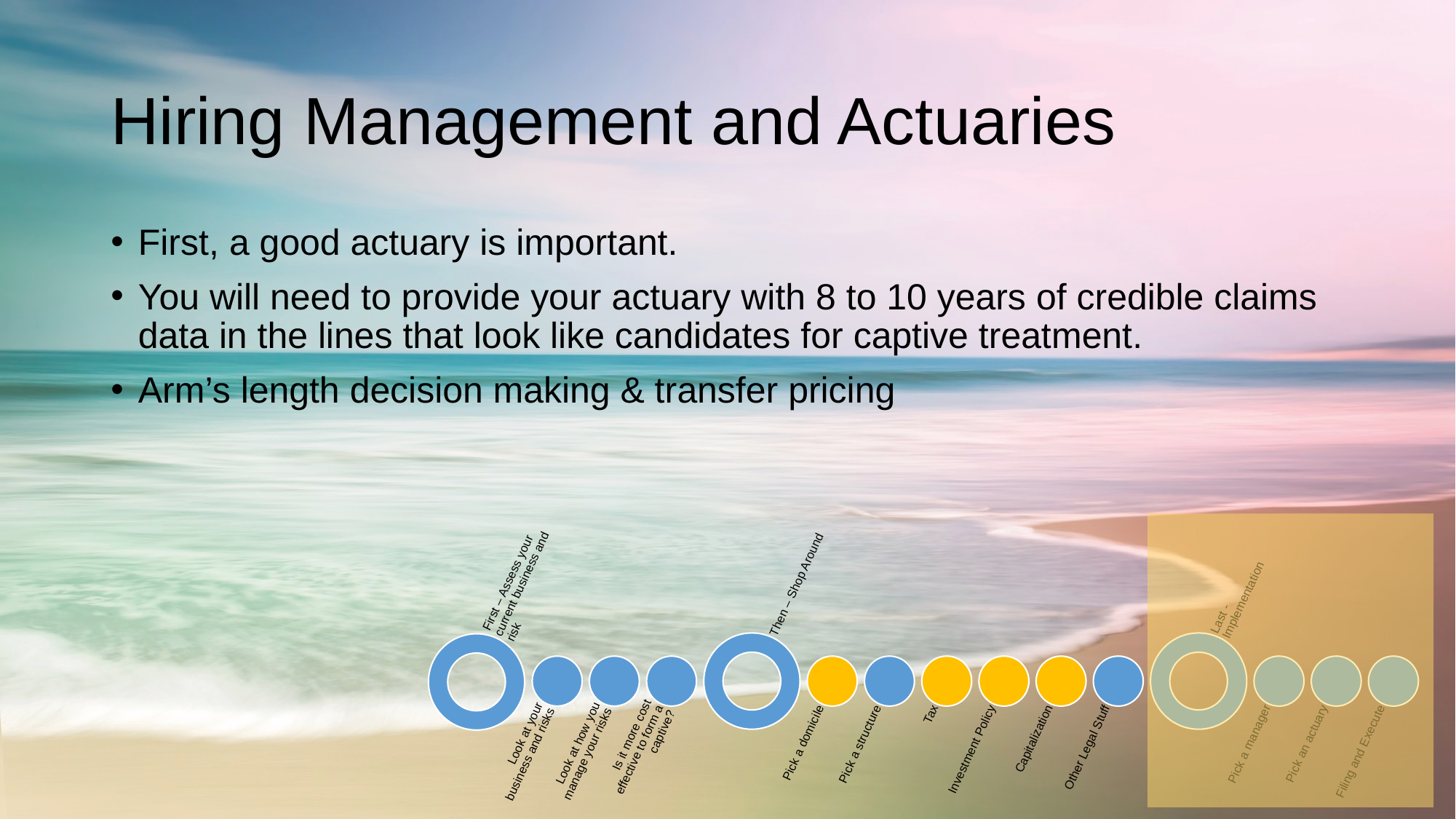

# Hiring Management and Actuaries
First, a good actuary is important.
You will need to provide your actuary with 8 to 10 years of credible claims data in the lines that look like candidates for captive treatment.
Arm’s length decision making & transfer pricing
First – Assess your current business and risk
Look at your business and risks
Look at how you manage your risks
Is it more cost effective to form a captive?
Then – Shop Around
Pick a domicile
Pick a structure
Tax
Investment Policy
Capitalization
Other Legal Stuff
Last - Implementation
Pick a manager
Pick an actuary
Filing and Execute